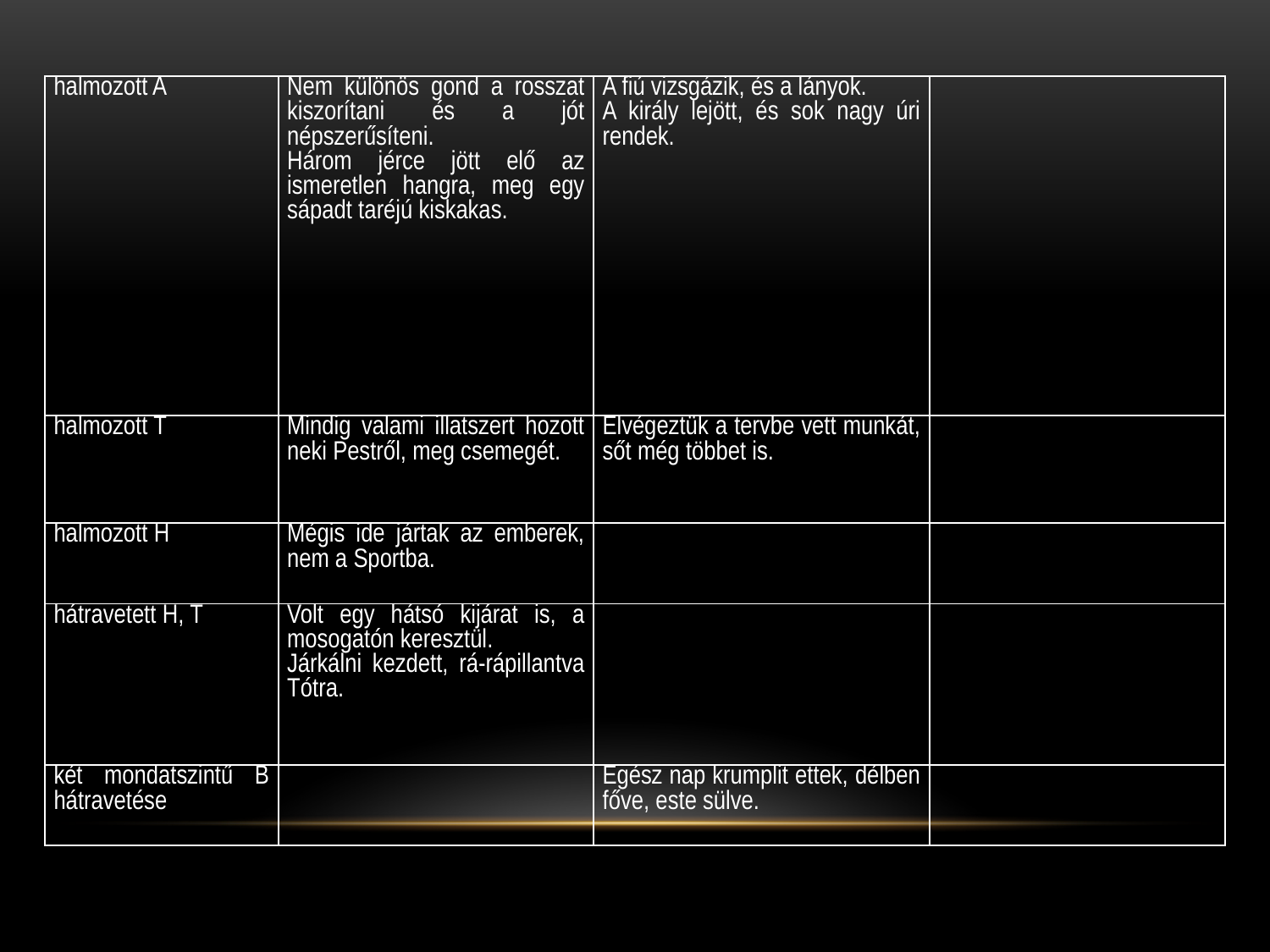

| halmozott A | Nem különös gond a rosszat kiszorítani és a jót népszerűsíteni. Három jérce jött elő az ismeretlen hangra, meg egy sápadt taréjú kiskakas. | A fiú vizsgázik, és a lányok. A király lejött, és sok nagy úri rendek. |  |
| --- | --- | --- | --- |
| halmozott T | Mindig valami illatszert hozott neki Pestről, meg csemegét. | Elvégeztük a tervbe vett munkát, sőt még többet is. |  |
| halmozott H | Mégis ide jártak az emberek, nem a Sportba. |  |  |
| hátravetett H, T | Volt egy hátsó kijárat is, a mosogatón keresztül. Járkálni kezdett, rá-rápillantva Tótra. |  |  |
| két mondatszintű B hátravetése |  | Egész nap krumplit ettek, délben főve, este sülve. |  |